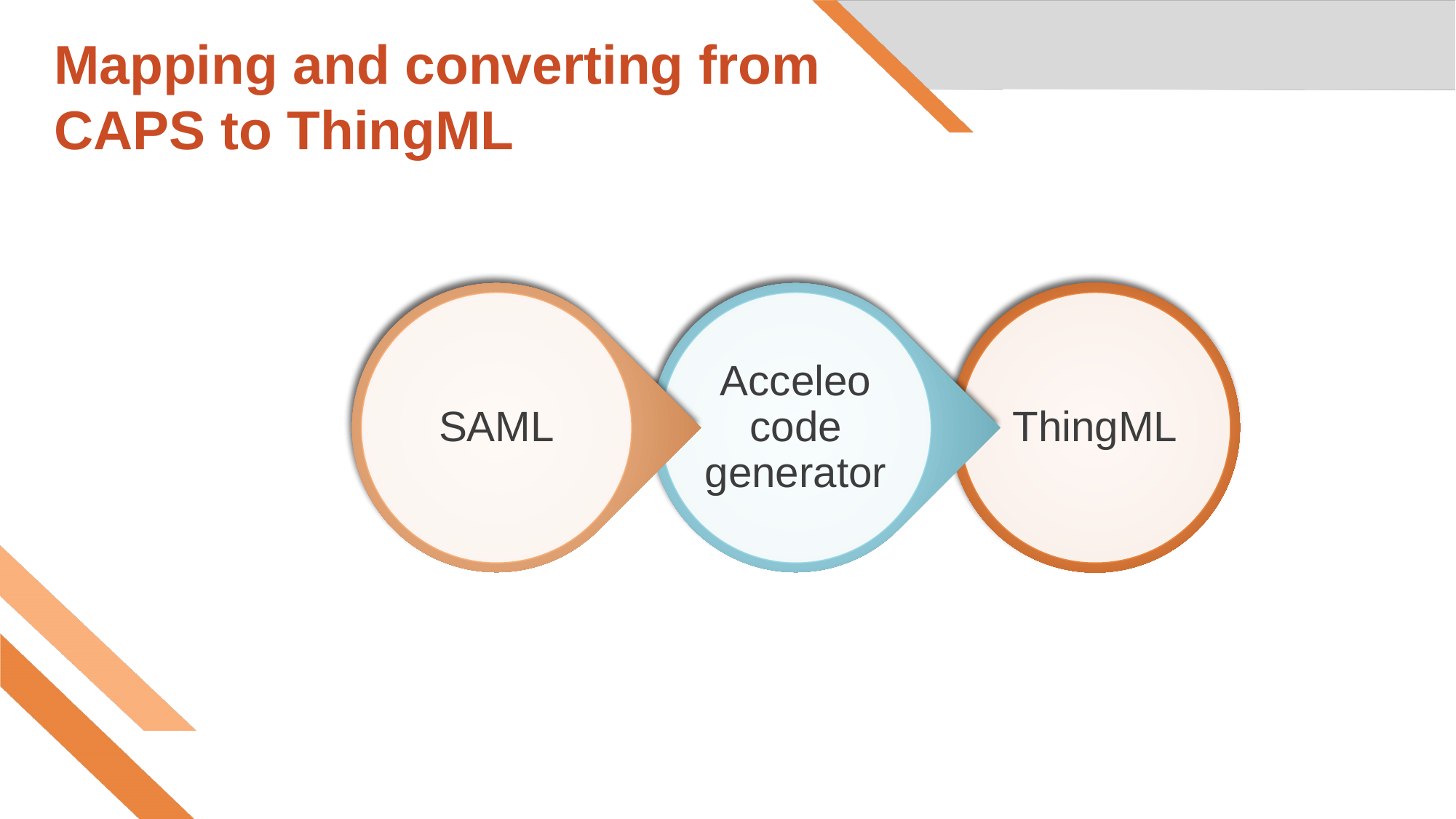

# Mapping and converting from CAPS to ThingML

SAML
Acceleo code generator
ThingML